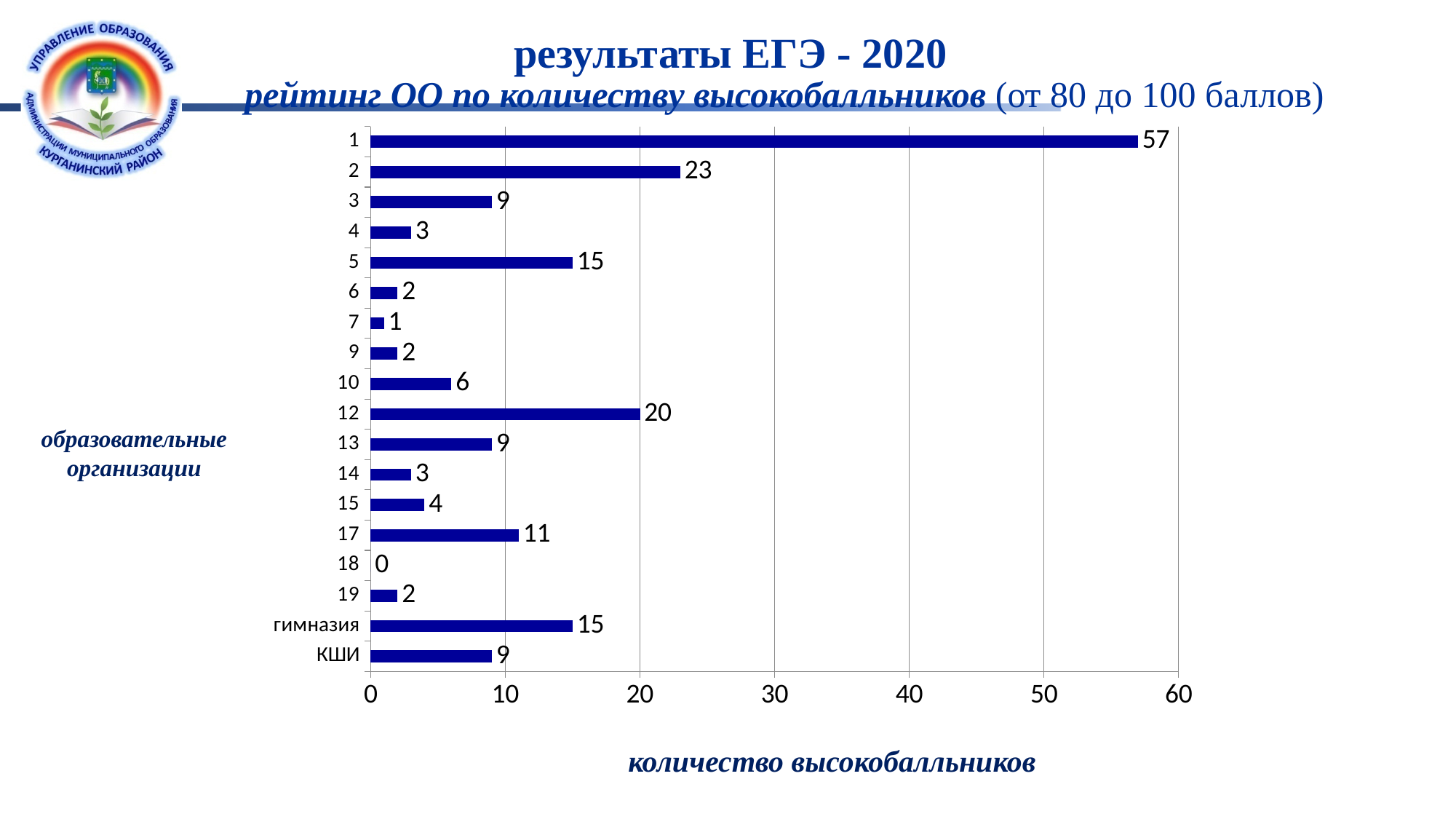

# результаты ЕГЭ - 2020
рейтинг ОО по количеству высокобалльников (от 80 до 100 баллов)

### Chart

| Category | Ряд 1 |
|---|---|
| КШИ | 9.0 |
| гимназия | 15.0 |
| 19 | 2.0 |
| 18 | 0.0 |
| 17 | 11.0 |
| 15 | 4.0 |
| 14 | 3.0 |
| 13 | 9.0 |
| 12 | 20.0 |
| 10 | 6.0 |
| 9 | 2.0 |
| 7 | 1.0 |
| 6 | 2.0 |
| 5 | 15.0 |
| 4 | 3.0 |
| 3 | 9.0 |
| 2 | 23.0 |
| 1 | 57.0 |
образовательные организации
количество высокобалльников